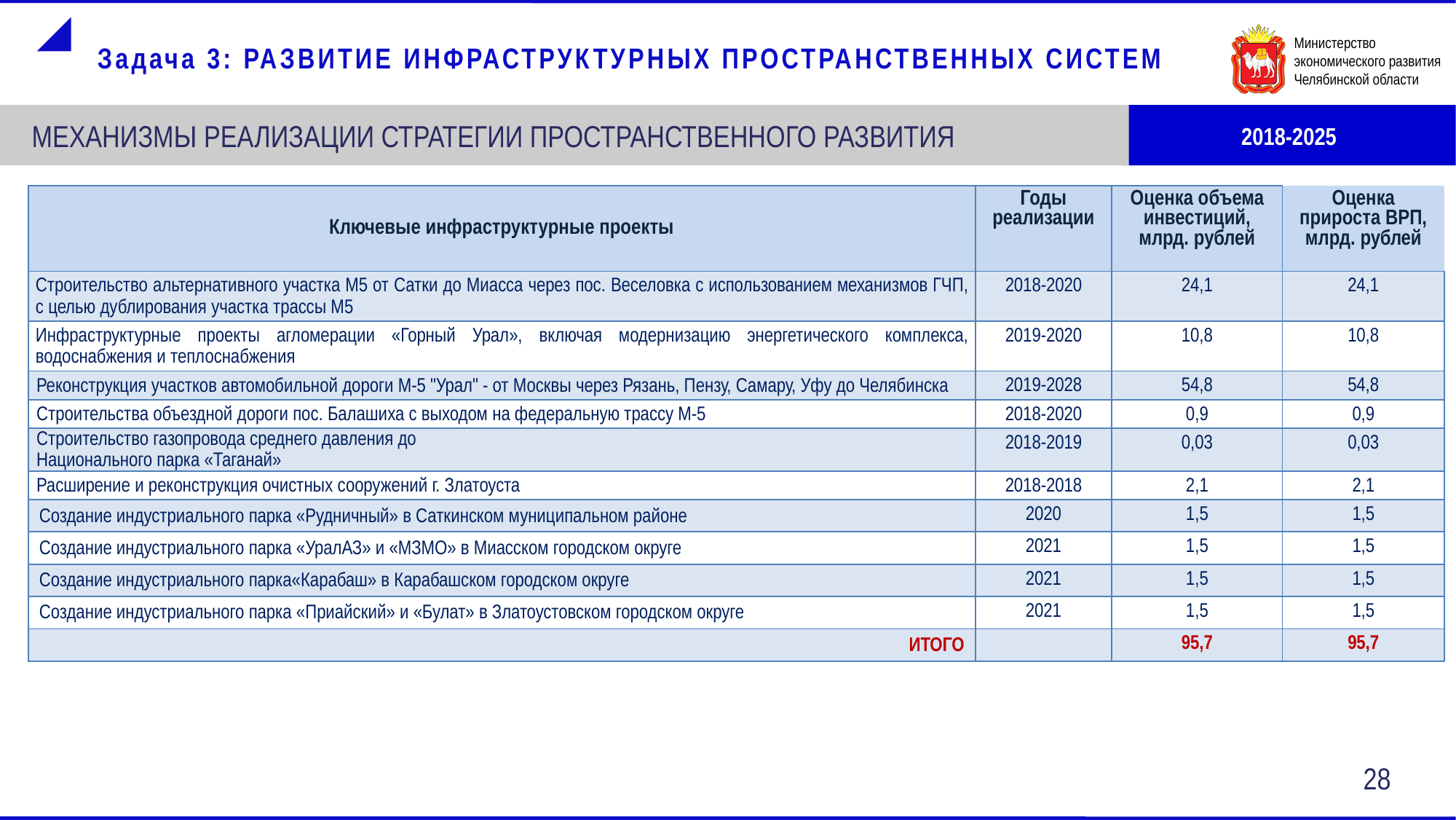

Задача 3: РАЗВИТИЕ ИНФРАСТРУКТУРНЫХ ПРОСТРАНСТВЕННЫХ СИСТЕМ
2018-2025
МЕХАНИЗМЫ РЕАЛИЗАЦИИ СТРАТЕГИИ ПРОСТРАНСТВЕННОГО РАЗВИТИЯ

| Ключевые инфраструктурные проекты | Годы реализации | Оценка объема инвестиций, млрд. рублей | Оценка прироста ВРП, млрд. рублей |
| --- | --- | --- | --- |
| Строительство альтернативного участка М5 от Сатки до Миасса через пос. Веселовка с использованием механизмов ГЧП, с целью дублирования участка трассы М5 | 2018-2020 | 24,1 | 24,1 |
| Инфраструктурные проекты агломерации «Горный Урал», включая модернизацию энергетического комплекса, водоснабжения и теплоснабжения | 2019-2020 | 10,8 | 10,8 |
| Реконструкция участков автомобильной дороги М-5 "Урал" - от Москвы через Рязань, Пензу, Самару, Уфу до Челябинска | 2019-2028 | 54,8 | 54,8 |
| Строительства объездной дороги пос. Балашиха с выходом на федеральную трассу М-5 | 2018-2020 | 0,9 | 0,9 |
| Строительство газопровода среднего давления до Национального парка «Таганай» | 2018-2019 | 0,03 | 0,03 |
| Расширение и реконструкция очистных сооружений г. Златоуста | 2018-2018 | 2,1 | 2,1 |
| Создание индустриального парка «Рудничный» в Саткинском муниципальном районе | 2020 | 1,5 | 1,5 |
| Создание индустриального парка «УралАЗ» и «МЗМО» в Миасском городском округе | 2021 | 1,5 | 1,5 |
| Создание индустриального парка«Карабаш» в Карабашском городском округе | 2021 | 1,5 | 1,5 |
| Создание индустриального парка «Приайский» и «Булат» в Златоустовском городском округе | 2021 | 1,5 | 1,5 |
| ИТОГО |  | 95,7 | 95,7 |
28